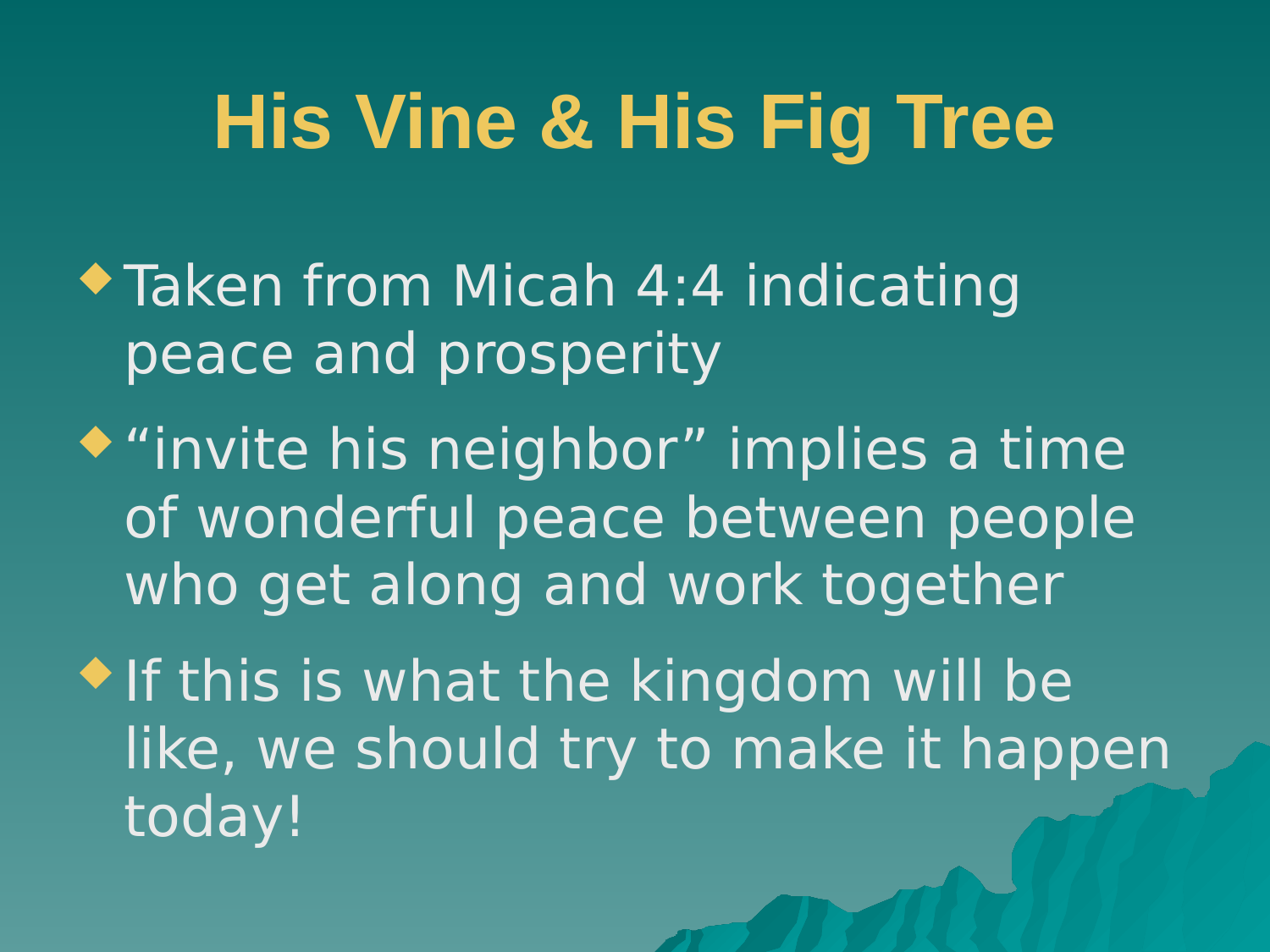

# His Vine & His Fig Tree
Taken from Micah 4:4 indicating peace and prosperity
“invite his neighbor” implies a time of wonderful peace between people who get along and work together
If this is what the kingdom will be like, we should try to make it happen today!